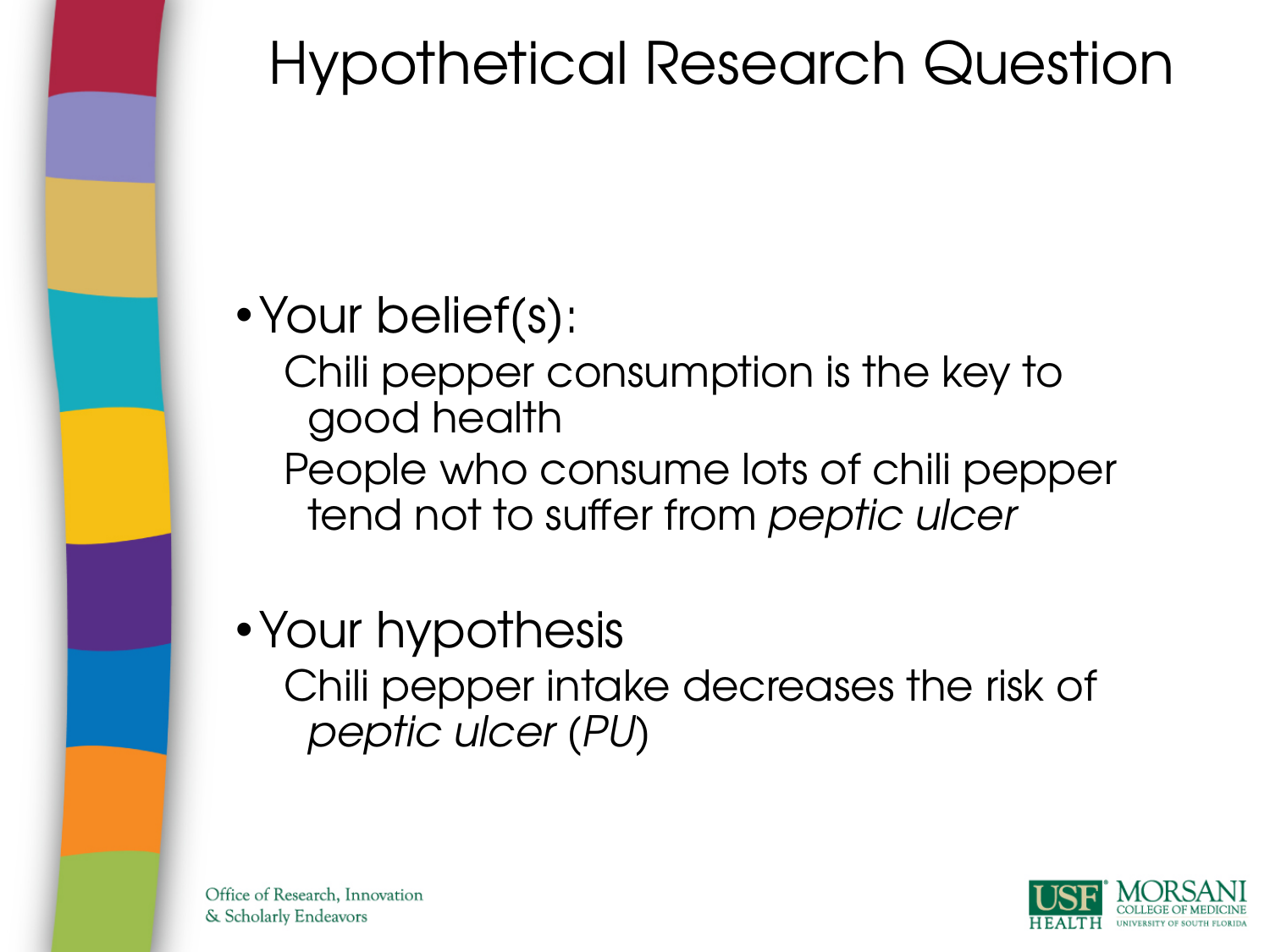

Hypothetical Research Question

Your belief(s):
Chili pepper consumption is the key to good health
People who consume lots of chili pepper tend not to suffer from peptic ulcer

Your hypothesis
Chili pepper intake decreases the risk of  peptic ulcer (PU)